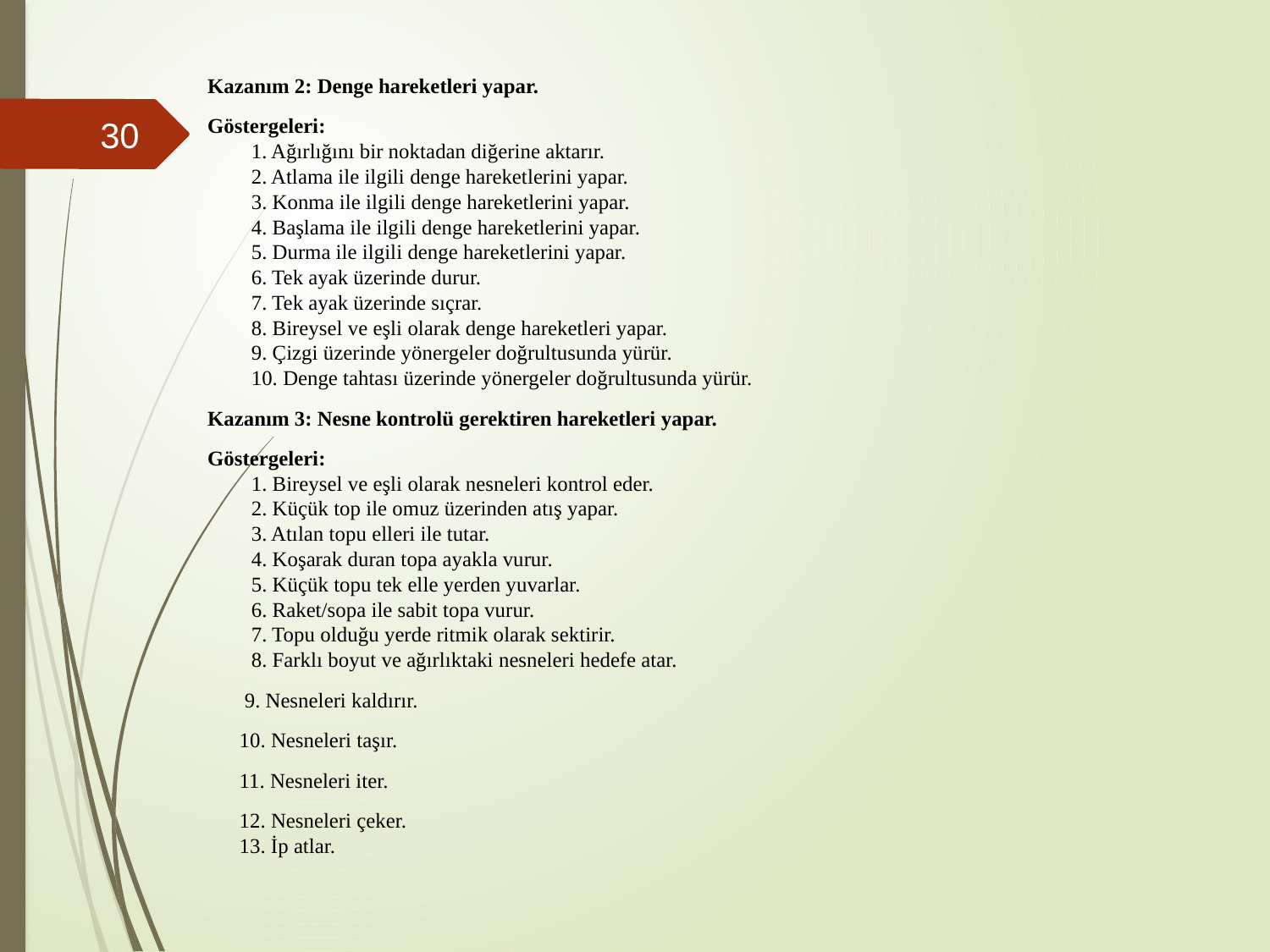

#
Kazanım 2: Denge hareketleri yapar.
Göstergeleri:
1. Ağırlığını bir noktadan diğerine aktarır. 
2. Atlama ile ilgili denge hareketlerini yapar. 
3. Konma ile ilgili denge hareketlerini yapar.
4. Başlama ile ilgili denge hareketlerini yapar.
5. Durma ile ilgili denge hareketlerini yapar.
6. Tek ayak üzerinde durur.
7. Tek ayak üzerinde sıçrar.
8. Bireysel ve eşli olarak denge hareketleri yapar. 
9. Çizgi üzerinde yönergeler doğrultusunda yürür. 
10. Denge tahtası üzerinde yönergeler doğrultusunda yürür.
Kazanım 3: Nesne kontrolü gerektiren hareketleri yapar.
Göstergeleri:
1. Bireysel ve eşli olarak nesneleri kontrol eder.
2. Küçük top ile omuz üzerinden atış yapar.
3. Atılan topu elleri ile tutar.
4. Koşarak duran topa ayakla vurur. 
5. Küçük topu tek elle yerden yuvarlar. 
6. Raket/sopa ile sabit topa vurur. 
7. Topu olduğu yerde ritmik olarak sektirir.
8. Farklı boyut ve ağırlıktaki nesneleri hedefe atar.
       9. Nesneleri kaldırır.
      10. Nesneleri taşır.
      11. Nesneleri iter.
      12. Nesneleri çeker. 
      13. İp atlar.
30